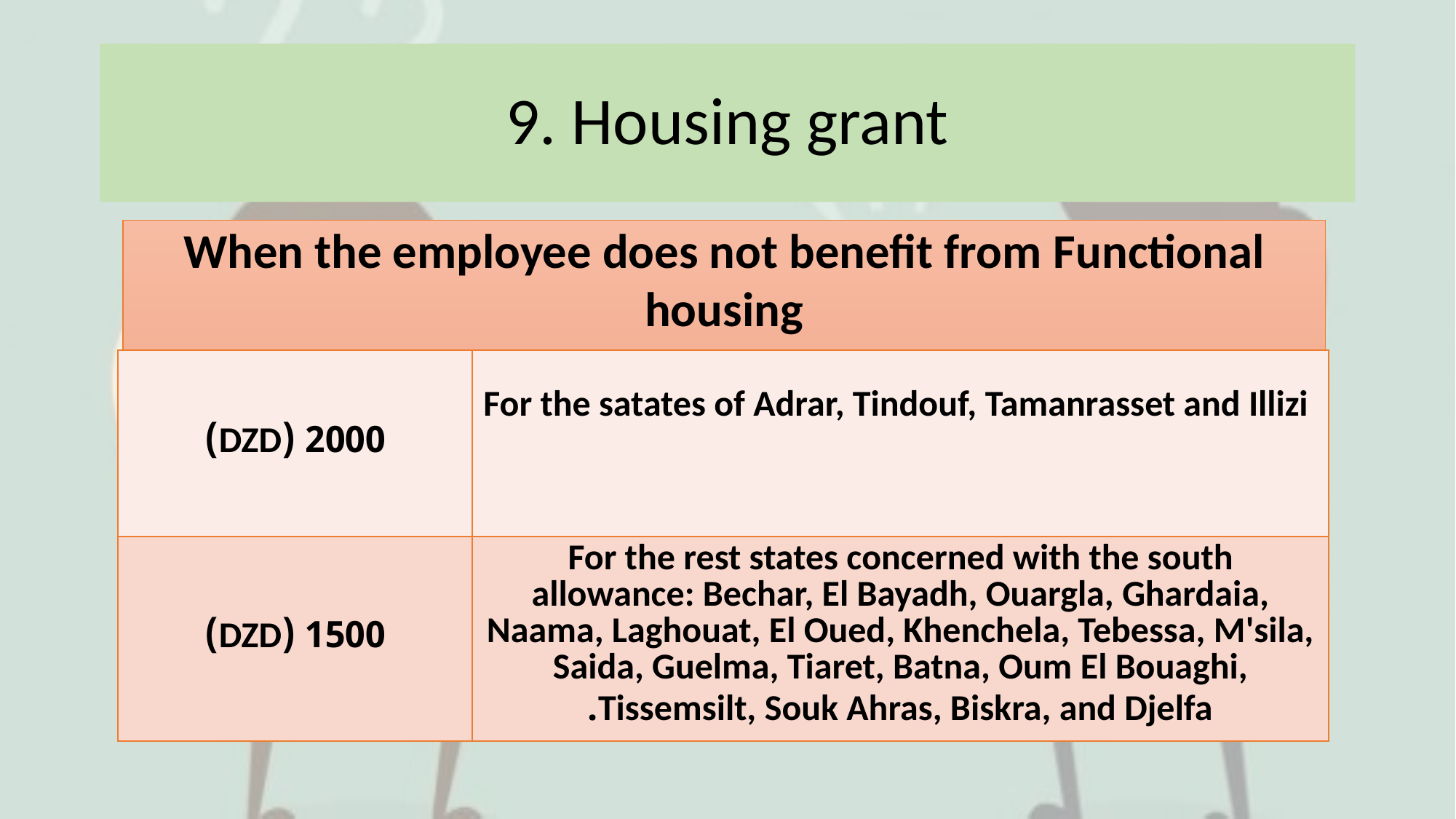

# 9. Housing grant

When the employee does not benefit from Functional housing

| 2000 (DZD) | For the satates of Adrar, Tindouf, Tamanrasset and Illizi |
| --- | --- |
| 1500 (DZD) | For the rest states concerned with the south allowance: Bechar, El Bayadh, Ouargla, Ghardaia, Naama, Laghouat, El Oued, Khenchela, Tebessa, M'sila, Saida, Guelma, Tiaret, Batna, Oum El Bouaghi, Tissemsilt, Souk Ahras, Biskra, and Djelfa. |